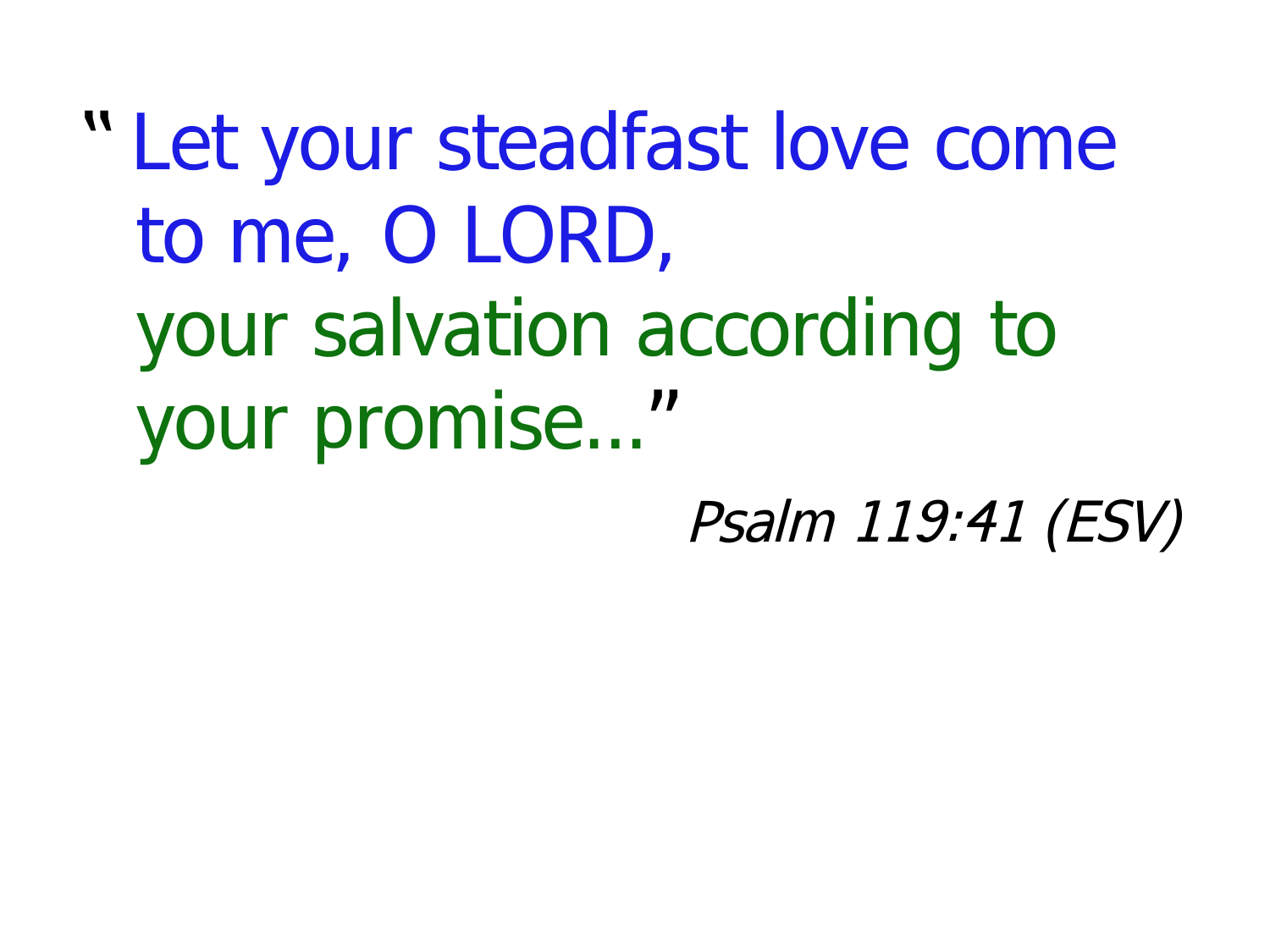

“ Let your steadfast love come to me, O Lord,
your salvation according to your promise…”

Psalm 119:41 (ESV)